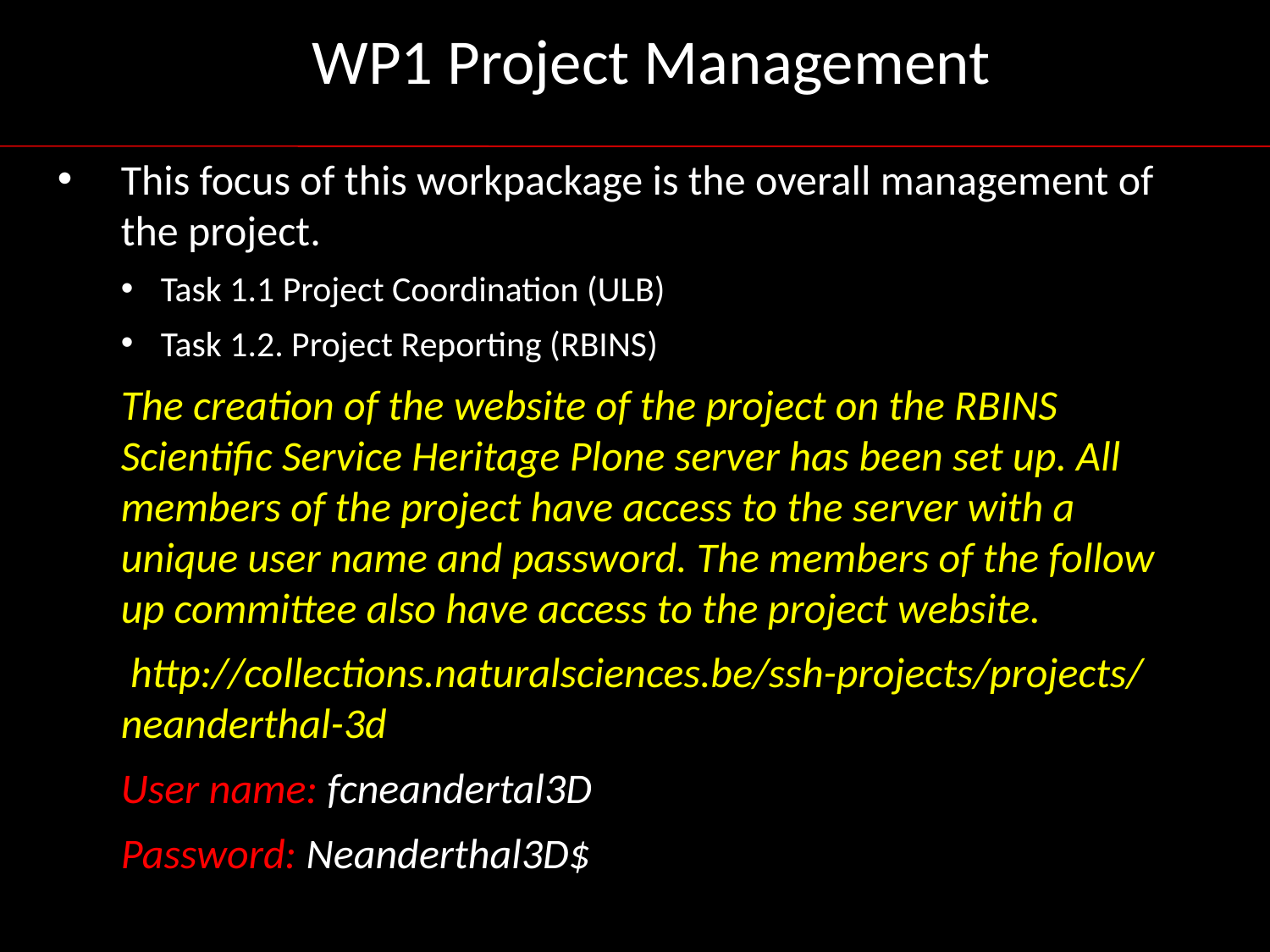

WP1 Project Management

This focus of this workpackage is the overall management of the project.
Task 1.1 Project Coordination (ULB)
Task 1.2. Project Reporting (RBINS)
The creation of the website of the project on the RBINS Scientific Service Heritage Plone server has been set up. All members of the project have access to the server with a unique user name and password. The members of the follow up committee also have access to the project website.
 http://collections.naturalsciences.be/ssh-projects/projects/neanderthal-3d
User name: fcneandertal3D
Password: Neanderthal3D$